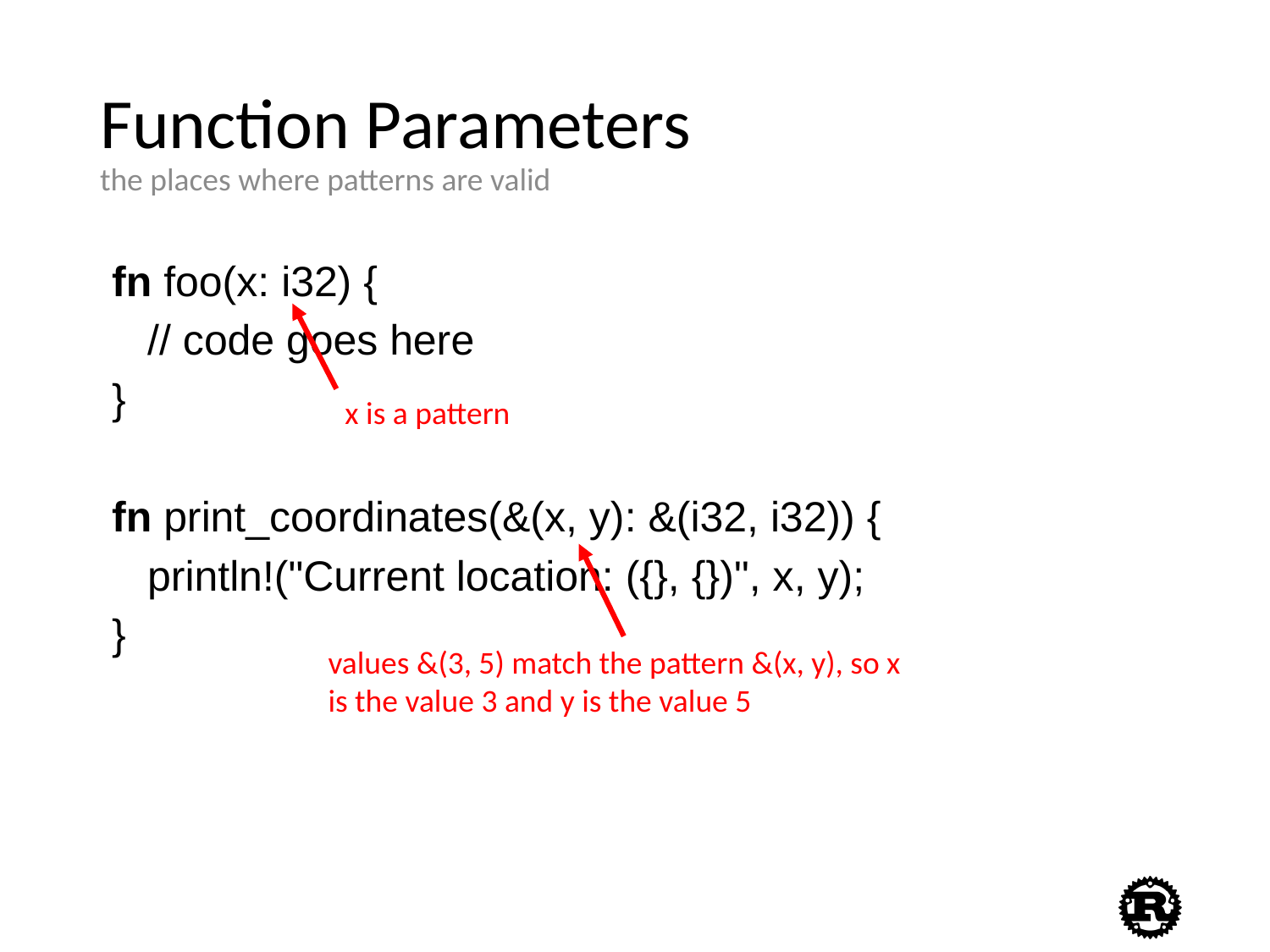

# Function Parameters the places where patterns are valid
 fn foo(x: i32) {
    // code goes here
 }

 fn print_coordinates(&(x, y): &(i32, i32)) {
    println!("Current location: ({}, {})", x, y);
 }

x is a pattern
values &(3, 5) match the pattern &(x, y), so x is the value 3 and y is the value 5